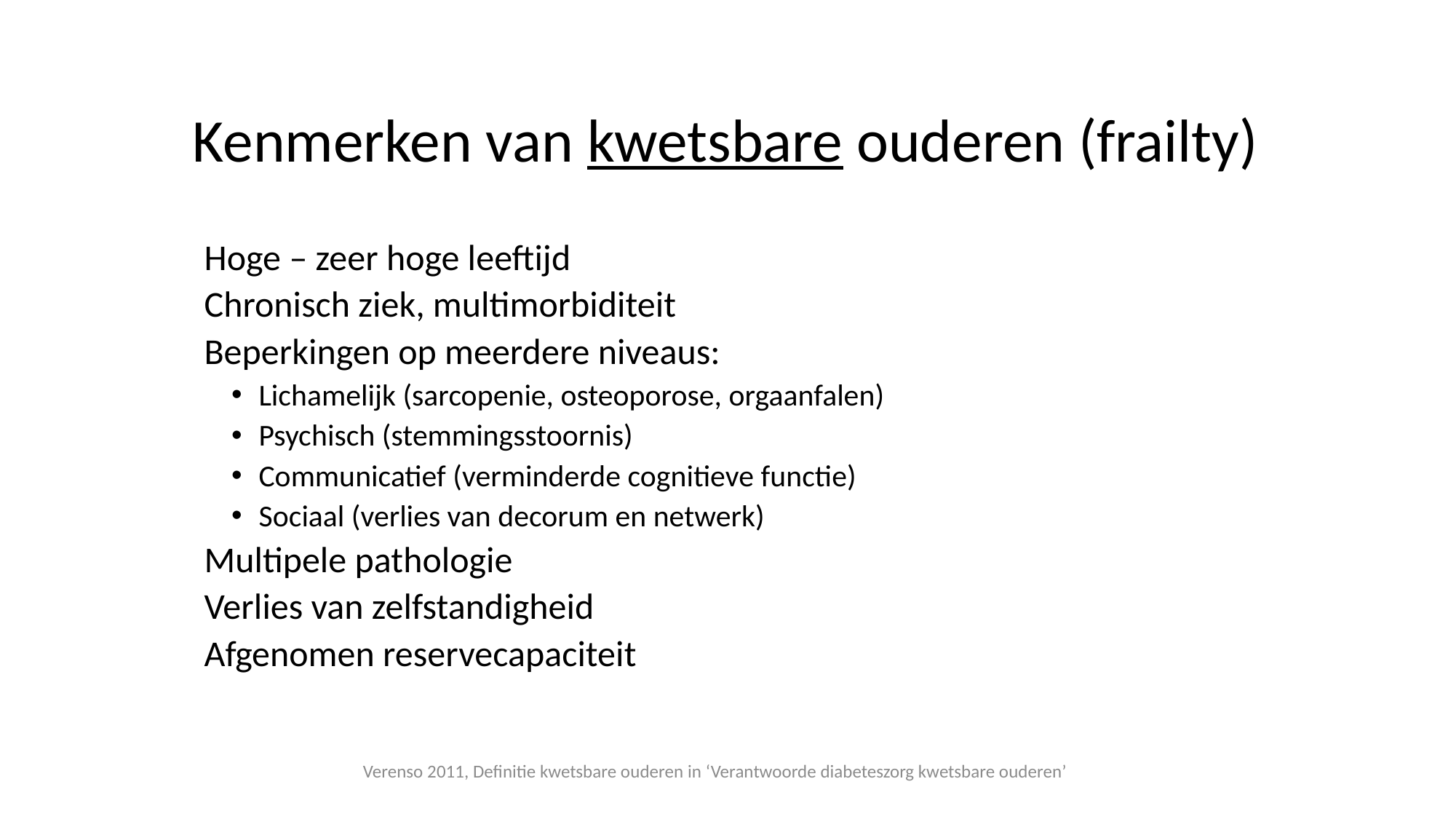

# Kenmerken van kwetsbare ouderen (frailty)
Hoge – zeer hoge leeftijd
Chronisch ziek, multimorbiditeit
Beperkingen op meerdere niveaus:
Lichamelijk (sarcopenie, osteoporose, orgaanfalen)
Psychisch (stemmingsstoornis)
Communicatief (verminderde cognitieve functie)
Sociaal (verlies van decorum en netwerk)
Multipele pathologie
Verlies van zelfstandigheid
Afgenomen reservecapaciteit

Verenso 2011, Definitie kwetsbare ouderen in ‘Verantwoorde diabeteszorg kwetsbare ouderen’